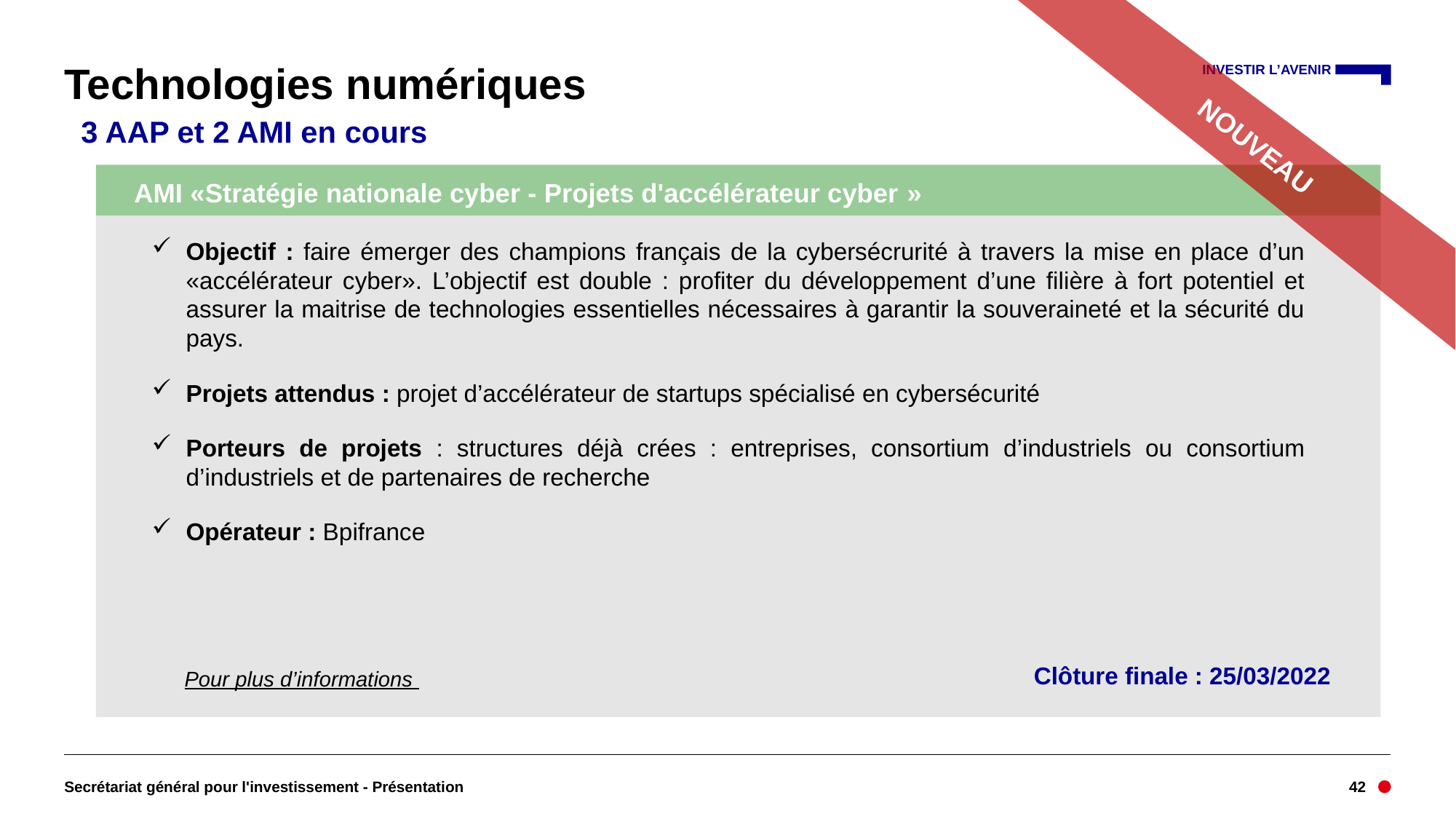

# Technologies numériques
NOUVEAU
  3 AAP et 2 AMI en cours
  AMI «Stratégie nationale cyber - Projets d'accélérateur cyber »

Objectif : faire émerger des champions français de la cybersécrurité à travers la mise en place d’un «accélérateur cyber». L’objectif est double : profiter du développement d’une filière à fort potentiel et assurer la maitrise de technologies essentielles nécessaires à garantir la souveraineté et la sécurité du pays.
Projets attendus : projet d’accélérateur de startups spécialisé en cybersécurité
Porteurs de projets : structures déjà crées : entreprises, consortium d’industriels ou consortium d’industriels et de partenaires de recherche
Opérateur : Bpifrance

Objectif : soutenir des travaux d’innovation, permettant de développer ou d’améliorer les composants et systèmes liés à la production, au transport et aux usages de l’hydrogène.
Porteurs de projets : entreprises seules ou en collaboration, notamment avec des laboratoires de recherches (non obligatoire).
Opérateur : ADEME

Clôture finale : 25/03/2022
Clôture le 31/12/2022
Pour plus d’informations
Secrétariat général pour l'investissement - Présentation
42